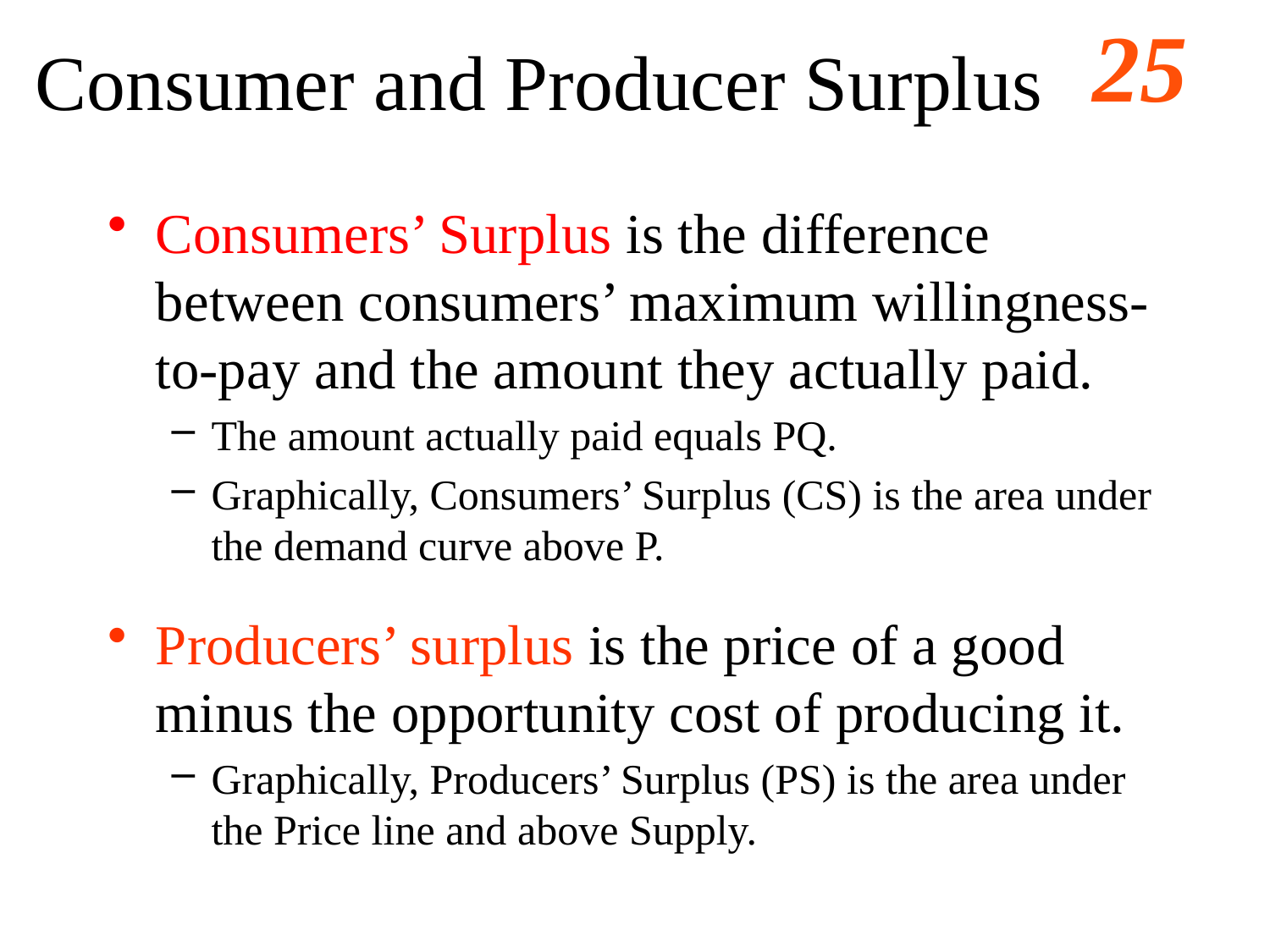

# Consumer and Producer Surplus
Consumers’ Surplus is the difference between consumers’ maximum willingness-to-pay and the amount they actually paid.
The amount actually paid equals PQ.
Graphically, Consumers’ Surplus (CS) is the area under the demand curve above P.
Producers’ surplus is the price of a good minus the opportunity cost of producing it.
Graphically, Producers’ Surplus (PS) is the area under the Price line and above Supply.